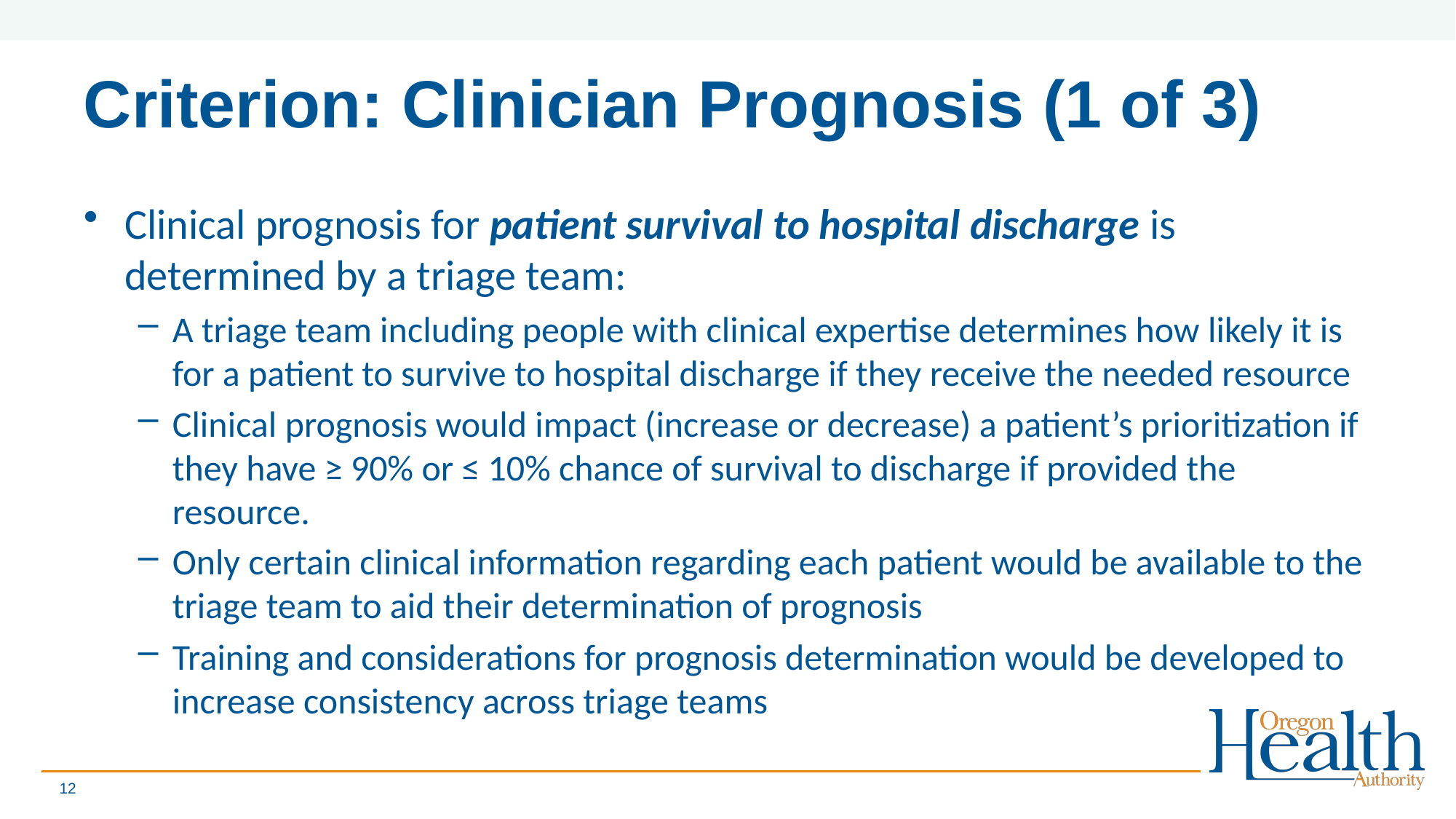

# Criterion: Clinician Prognosis (1 of 3)
Clinical prognosis for patient survival to hospital discharge is determined by a triage team:
A triage team including people with clinical expertise determines how likely it is for a patient to survive to hospital discharge if they receive the needed resource
Clinical prognosis would impact (increase or decrease) a patient’s prioritization if they have ≥ 90% or ≤ 10% chance of survival to discharge if provided the resource.
Only certain clinical information regarding each patient would be available to the triage team to aid their determination of prognosis
Training and considerations for prognosis determination would be developed to increase consistency across triage teams

12